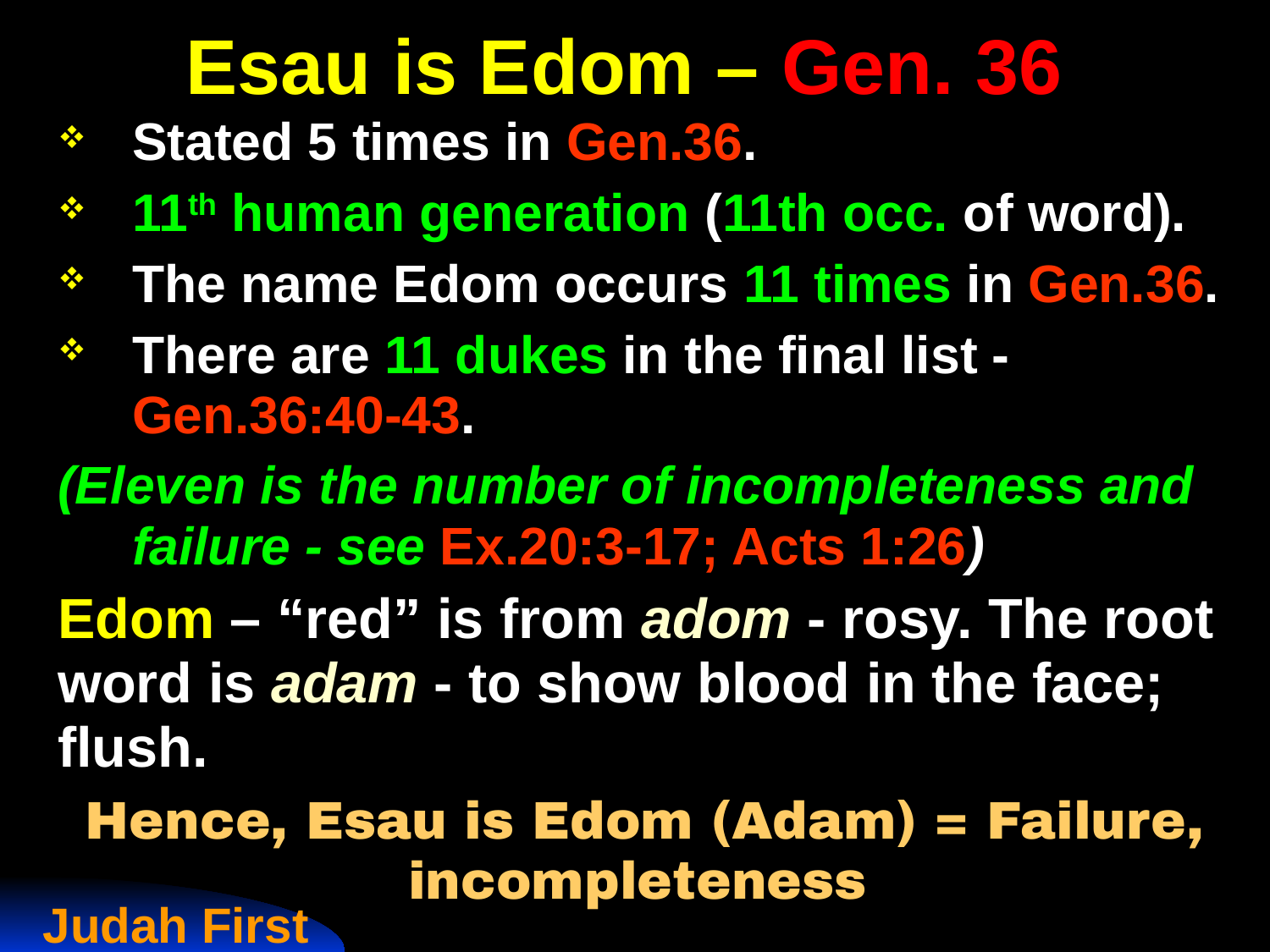

# Esau is Edom – Gen. 36
Stated 5 times in Gen.36.
11th human generation (11th occ. of word).
The name Edom occurs 11 times in Gen.36.
There are 11 dukes in the final list - Gen.36:40-43.
(Eleven is the number of incompleteness and failure - see Ex.20:3-17; Acts 1:26)
Edom – “red” is from adom - rosy. The root word is adam - to show blood in the face; flush.
Hence, Esau is Edom (Adam) = Failure, incompleteness
Judah First